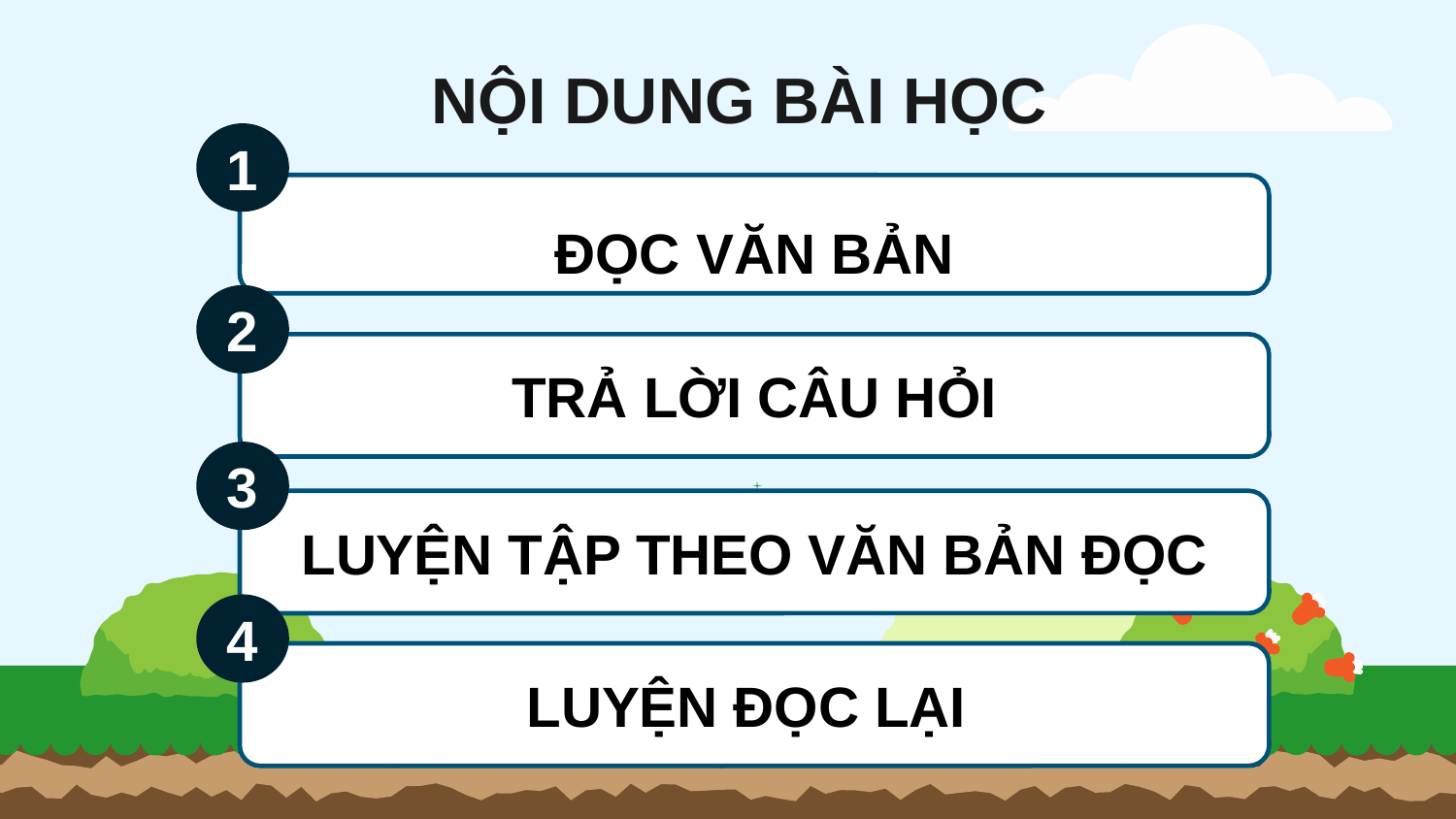

NỘI DUNG BÀI HỌC
1

ĐỌC VĂN BẢN
2
TRẢ LỜI CÂU HỎI

3

LUYỆN TẬP THEO VĂN BẢN ĐỌC

4
LUYỆN ĐỌC LẠI